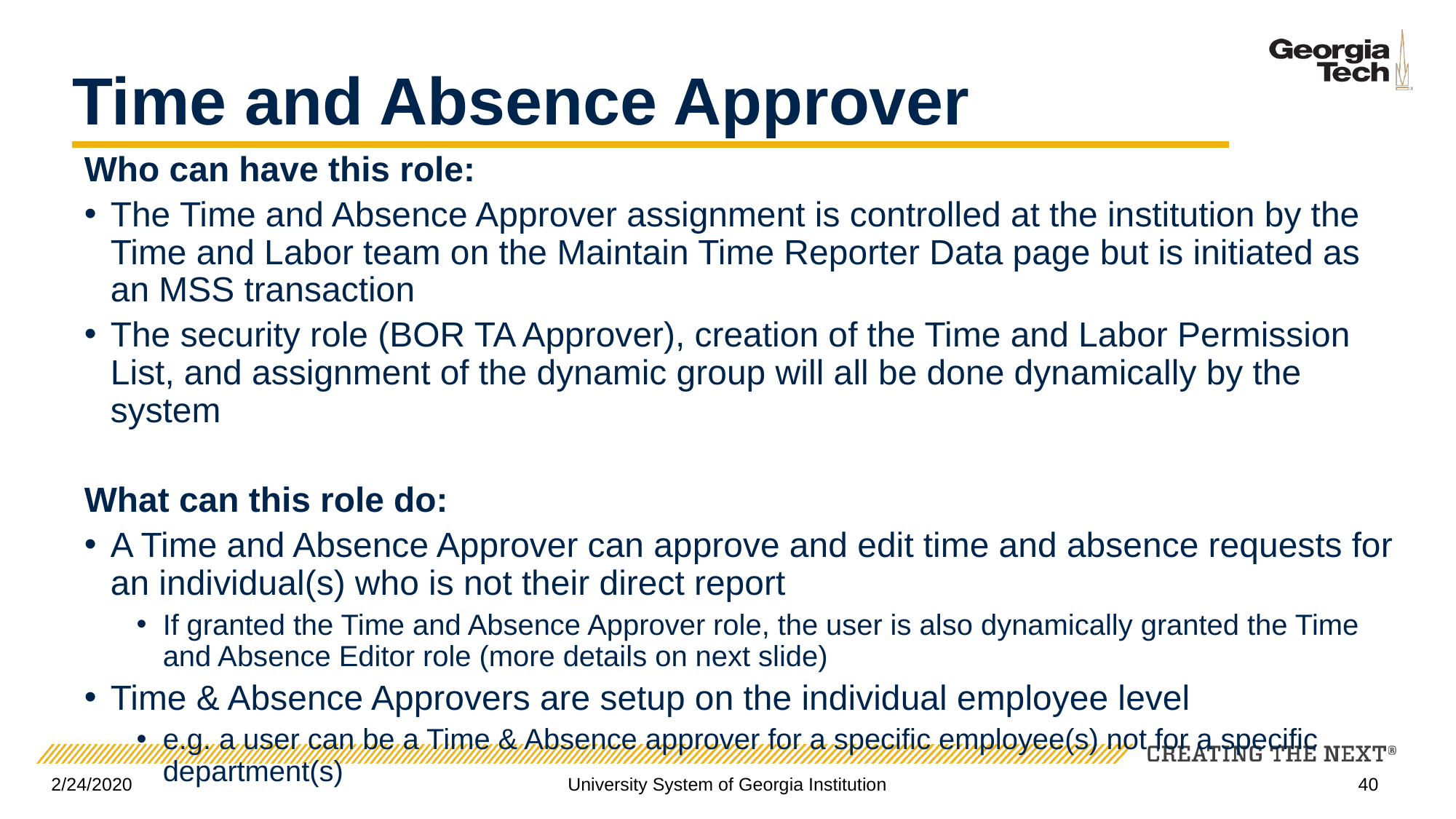

# Time and Absence Approver
Who can have this role:
The Time and Absence Approver assignment is controlled at the institution by the Time and Labor team on the Maintain Time Reporter Data page but is initiated as an MSS transaction
The security role (BOR TA Approver), creation of the Time and Labor Permission List, and assignment of the dynamic group will all be done dynamically by the system

What can this role do:
A Time and Absence Approver can approve and edit time and absence requests for an individual(s) who is not their direct report
If granted the Time and Absence Approver role, the user is also dynamically granted the Time and Absence Editor role (more details on next slide)
Time & Absence Approvers are setup on the individual employee level
e.g. a user can be a Time & Absence approver for a specific employee(s) not for a specific department(s)
2/24/2020
University System of Georgia Institution
40